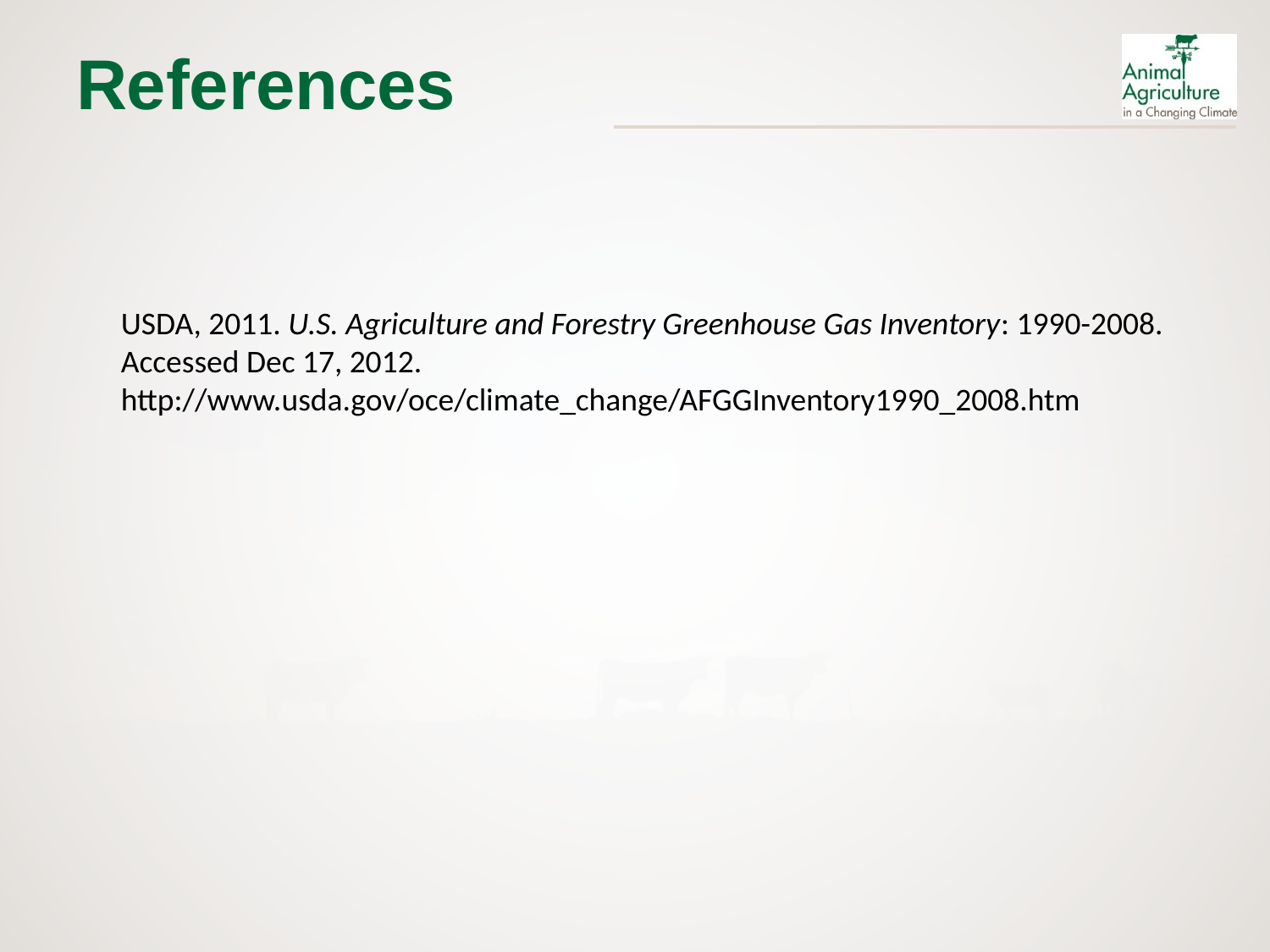

# References
USDA, 2011. U.S. Agriculture and Forestry Greenhouse Gas Inventory: 1990-2008. Accessed Dec 17, 2012. http://www.usda.gov/oce/climate_change/AFGGInventory1990_2008.htm